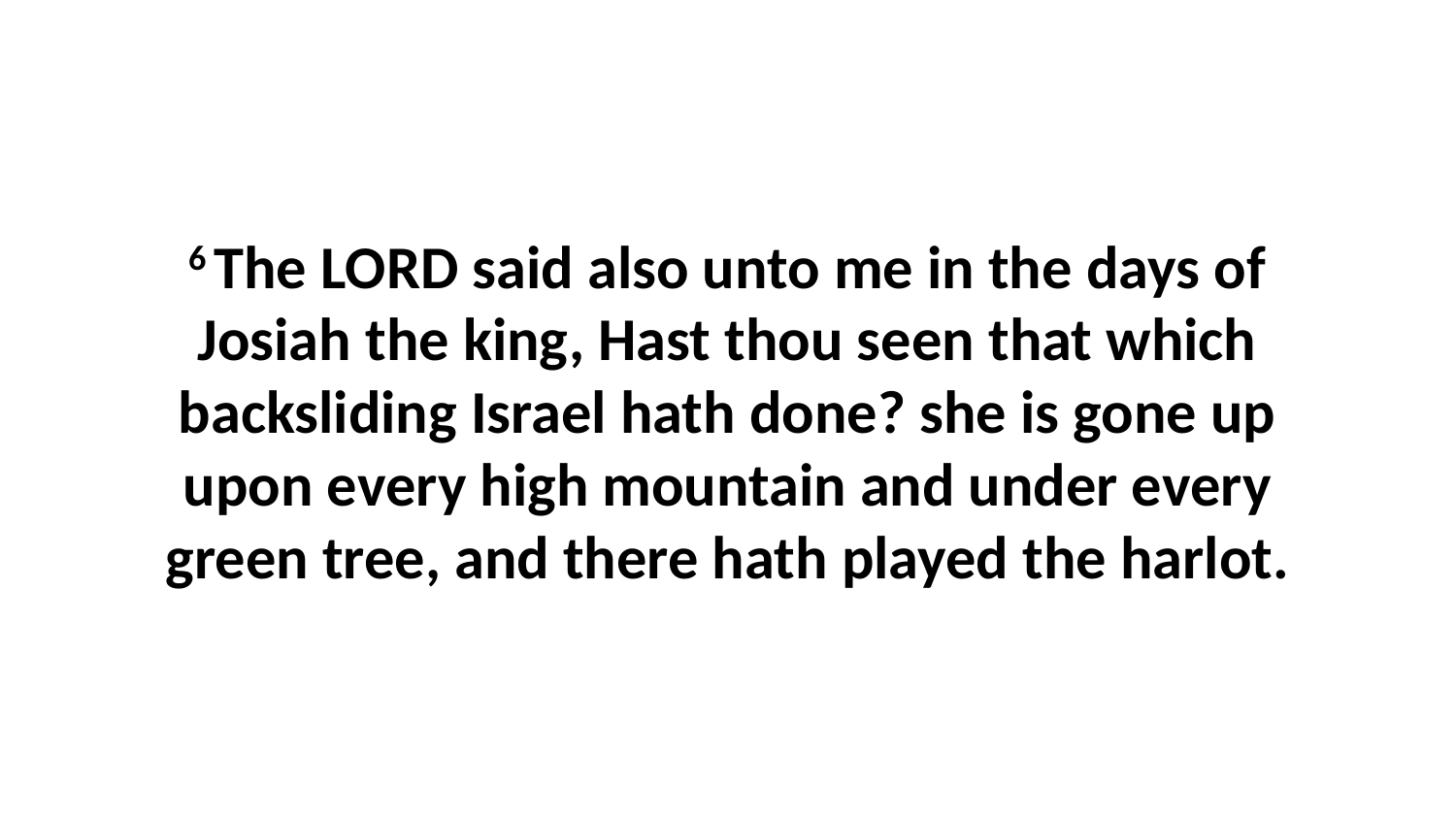

6 The LORD said also unto me in the days of Josiah the king, Hast thou seen that which backsliding Israel hath done? she is gone up upon every high mountain and under every green tree, and there hath played the harlot.